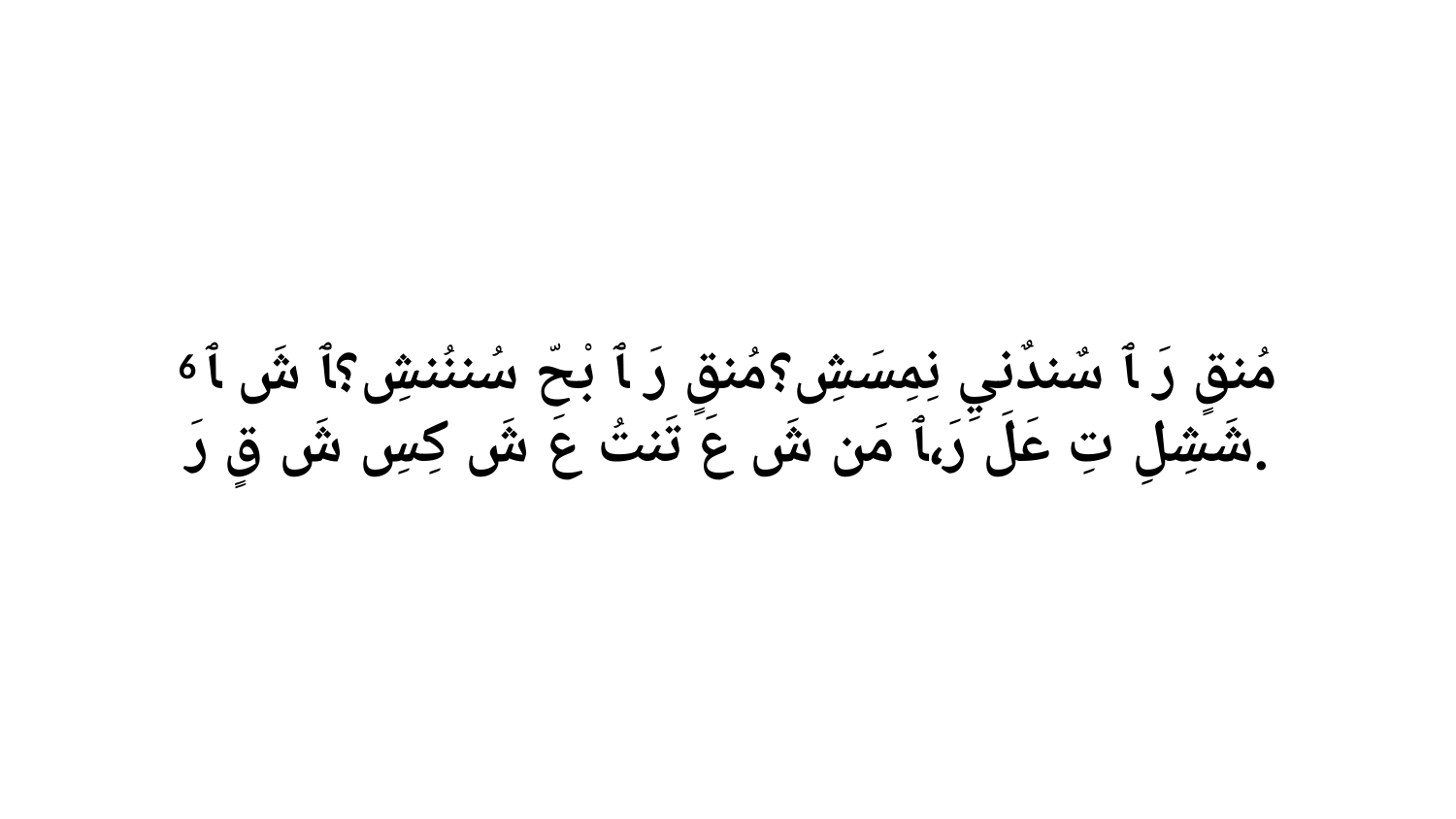

6 مُنقٍ رَ ﭑ سٌندٌنيِ نِمِسَشِ؟مُنقٍ رَ ﭑ بْحّ سُننُنشِ؟ﭑ شَ ﭑ شَشِلِ تِ عَلَ رَ،ﭑ مَن شَ عَ تَنتُ عَ شَ كِسِ شَ قٍ رَ.